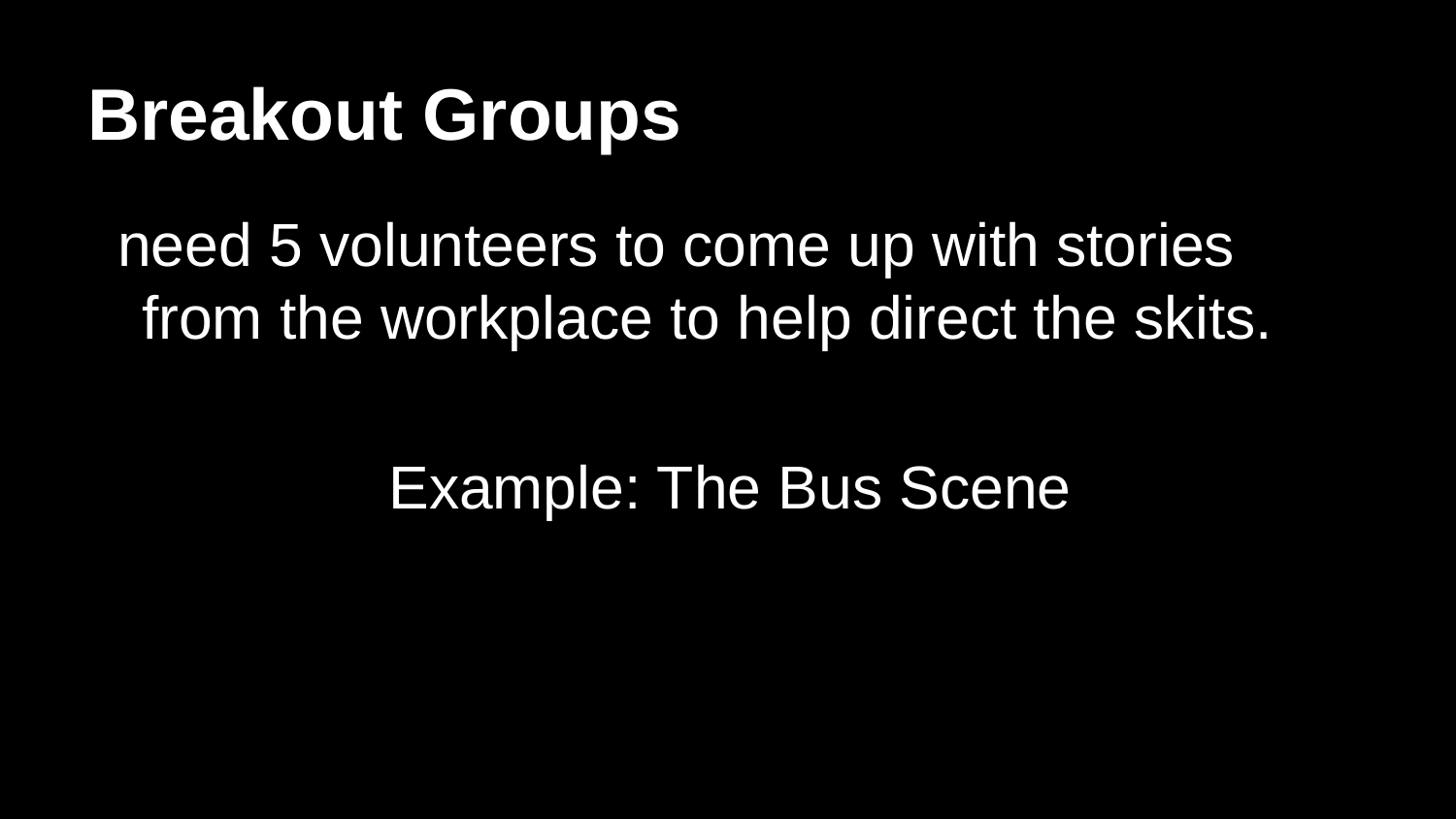

# Breakout Groups
need 5 volunteers to come up with stories from the workplace to help direct the skits.

                  Example: The Bus Scene